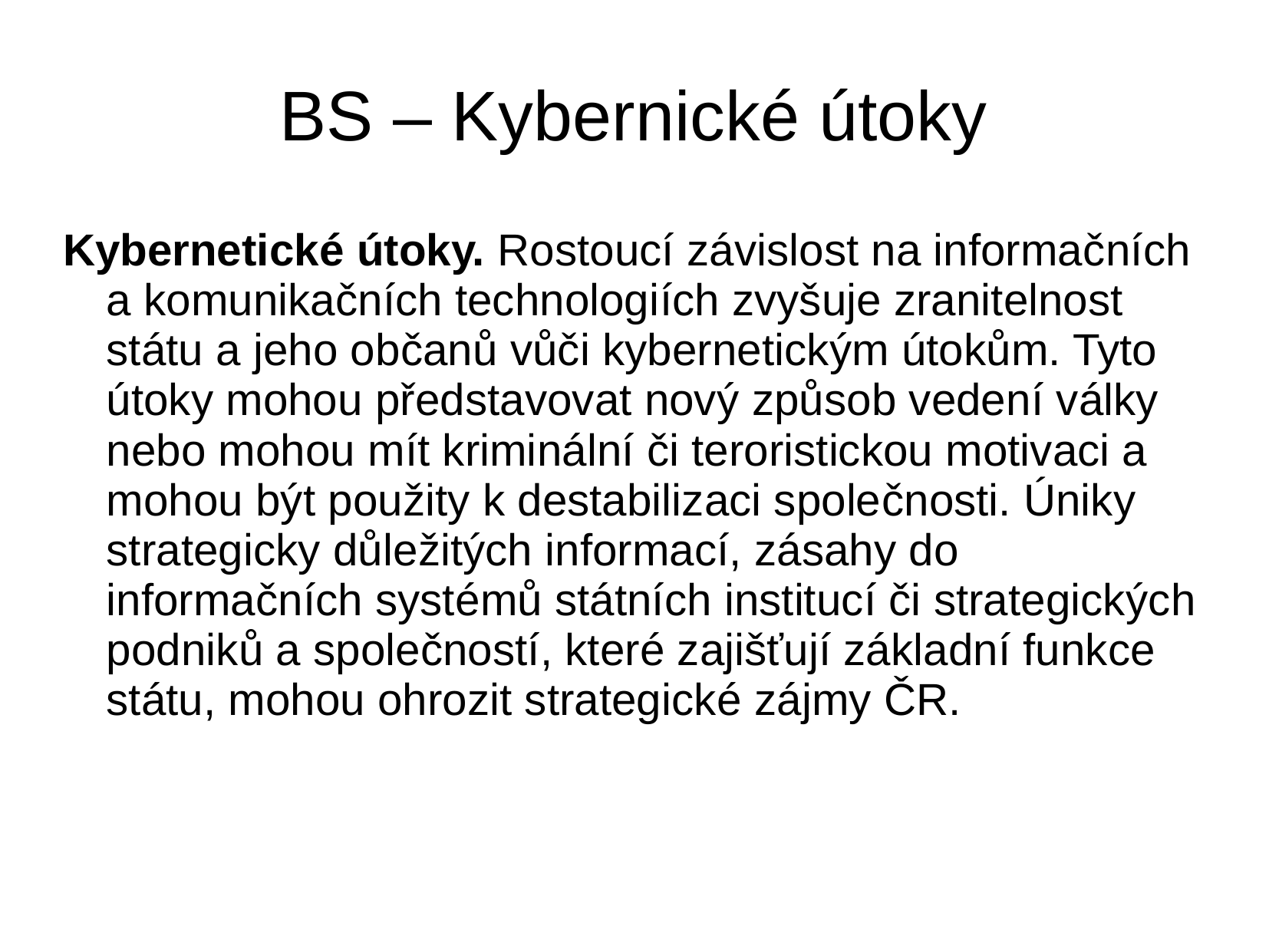

# BS – Kybernické útoky
Kybernetické útoky. Rostoucí závislost na informačních a komunikačních technologiích zvyšuje zranitelnost státu a jeho občanů vůči kybernetickým útokům. Tyto útoky mohou představovat nový způsob vedení války nebo mohou mít kriminální či teroristickou motivaci a mohou být použity k destabilizaci společnosti. Úniky strategicky důležitých informací, zásahy do informačních systémů státních institucí či strategických podniků a společností, které zajišťují základní funkce státu, mohou ohrozit strategické zájmy ČR.